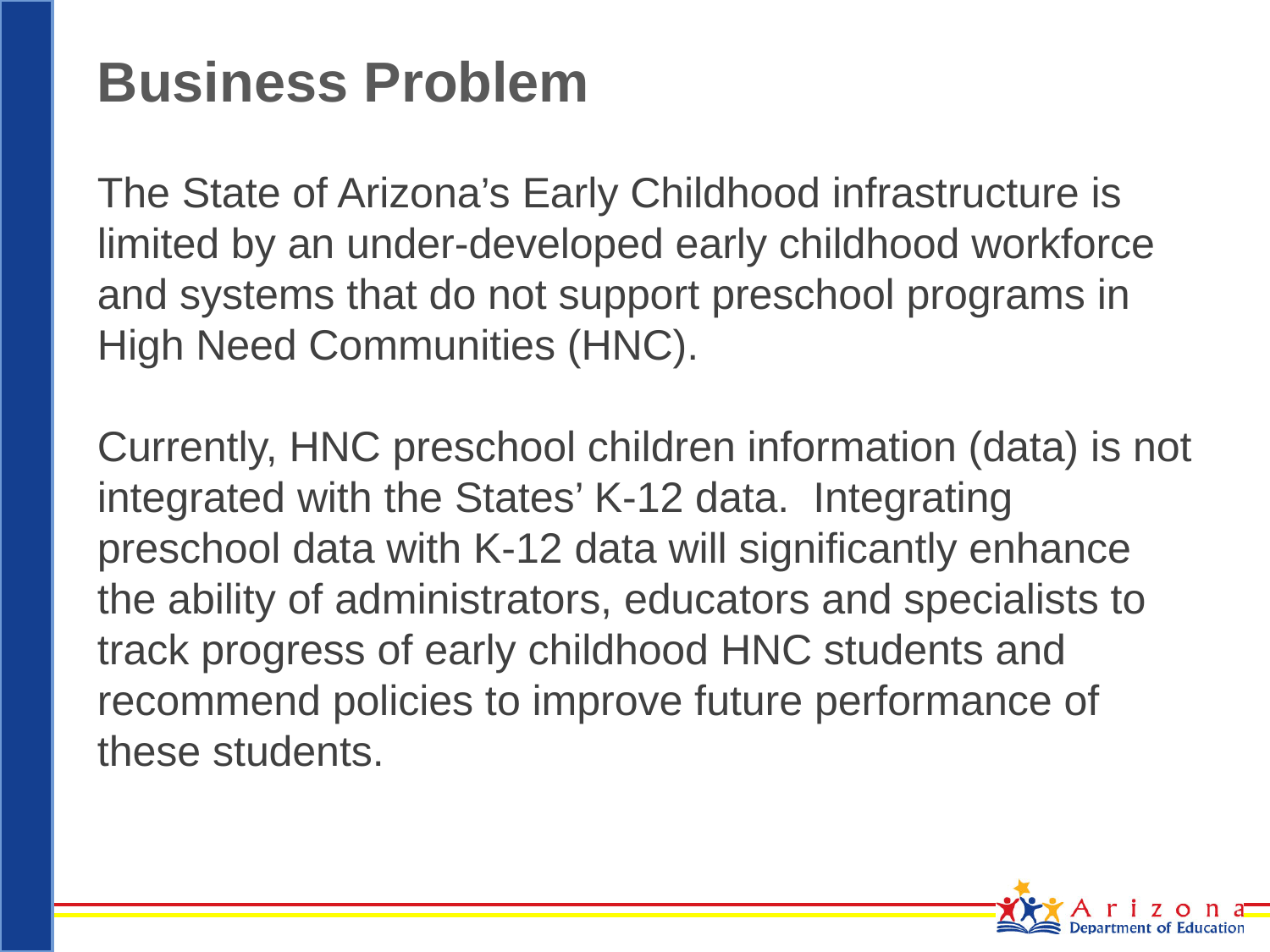

# Business Problem
The State of Arizona’s Early Childhood infrastructure is limited by an under-developed early childhood workforce and systems that do not support preschool programs in High Need Communities (HNC).
Currently, HNC preschool children information (data) is not integrated with the States’ K-12 data.  Integrating preschool data with K-12 data will significantly enhance the ability of administrators, educators and specialists to track progress of early childhood HNC students and recommend policies to improve future performance of these students.